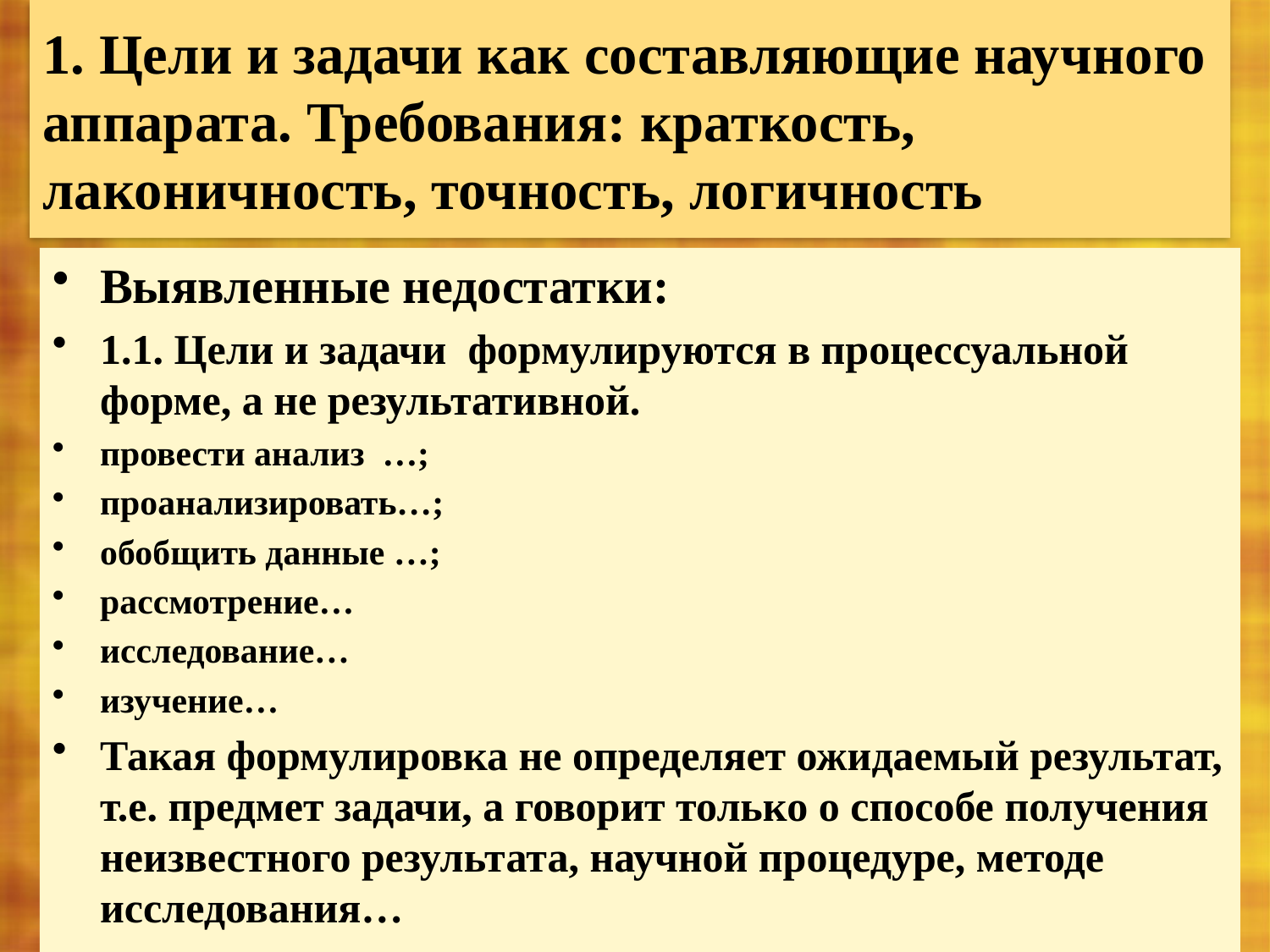

# 1. Цели и задачи как составляющие научного аппарата. Требования: краткость, лаконичность, точность, логичность
Выявленные недостатки:
1.1. Цели и задачи  формулируются в процессуальной форме, а не результативной.
провести анализ  …;
проанализировать…;
обобщить данные …;
рассмотрение…
исследование…
изучение…
Такая формулировка не определяет ожидаемый результат, т.е. предмет задачи, а говорит только о способе получения неизвестного результата, научной процедуре, методе исследования…